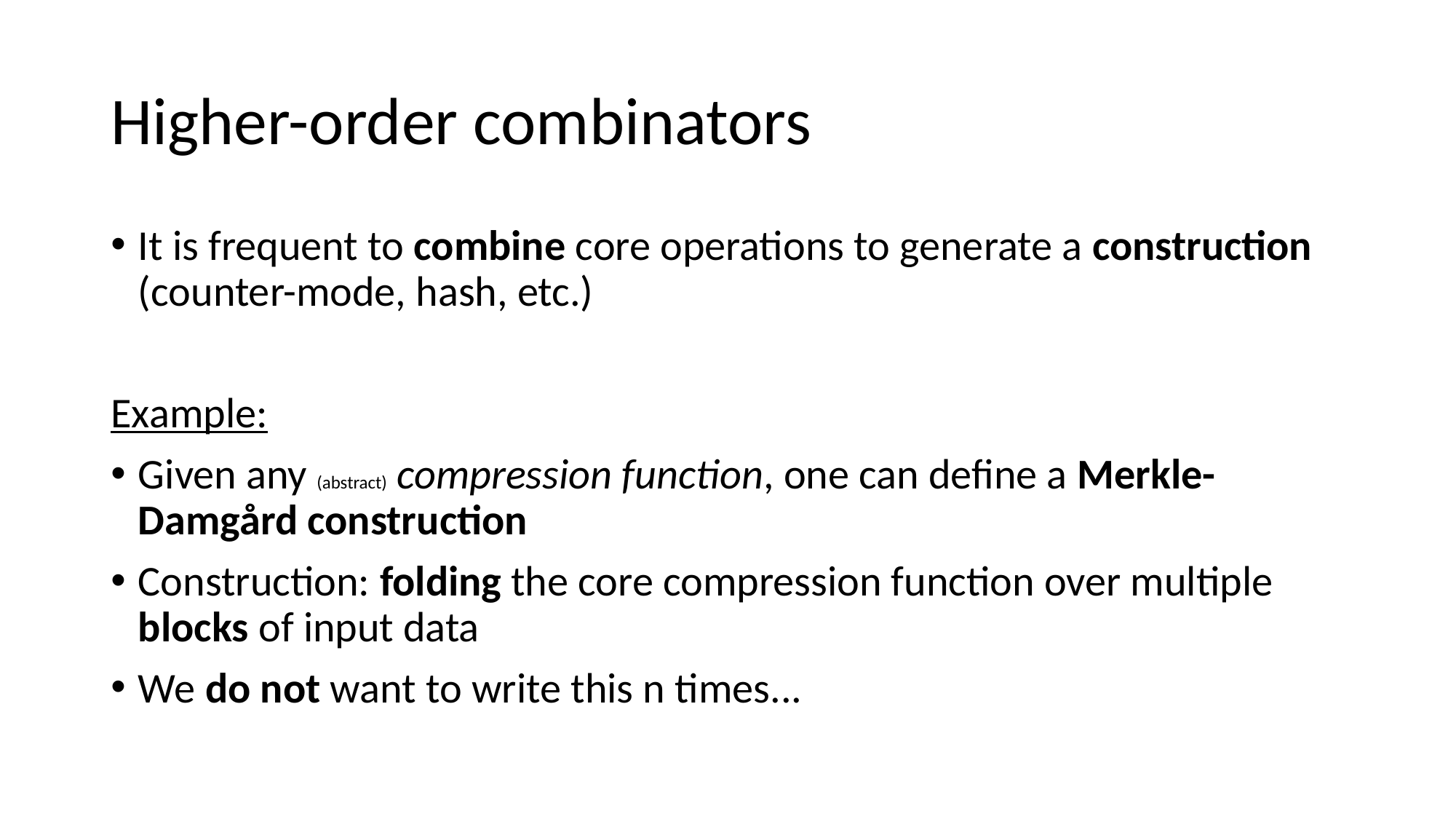

# Higher-order combinators
It is frequent to combine core operations to generate a construction (counter-mode, hash, etc.)

Example:
Given any (abstract) compression function, one can define a Merkle-Damgård construction
Construction: folding the core compression function over multiple blocks of input data
We do not want to write this n times...